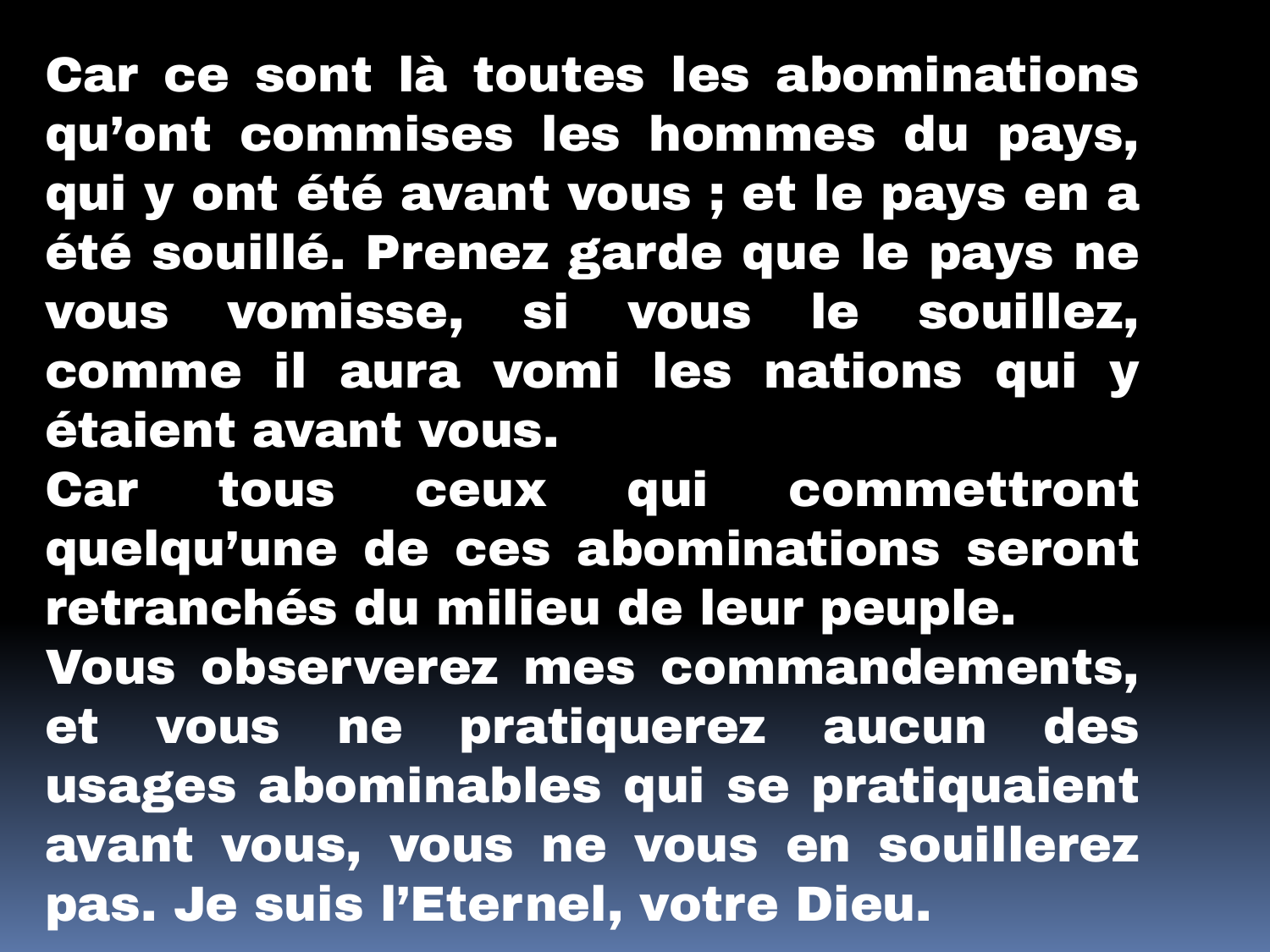

Car ce sont là toutes les abominations qu’ont commises les hommes du pays, qui y ont été avant vous ; et le pays en a été souillé. Prenez garde que le pays ne vous vomisse, si vous le souillez, comme il aura vomi les nations qui y étaient avant vous.
Car tous ceux qui commettront quelqu’une de ces abominations seront retranchés du milieu de leur peuple.
Vous observerez mes commandements, et vous ne pratiquerez aucun des usages abominables qui se pratiquaient avant vous, vous ne vous en souillerez pas. Je suis l’Eternel, votre Dieu.